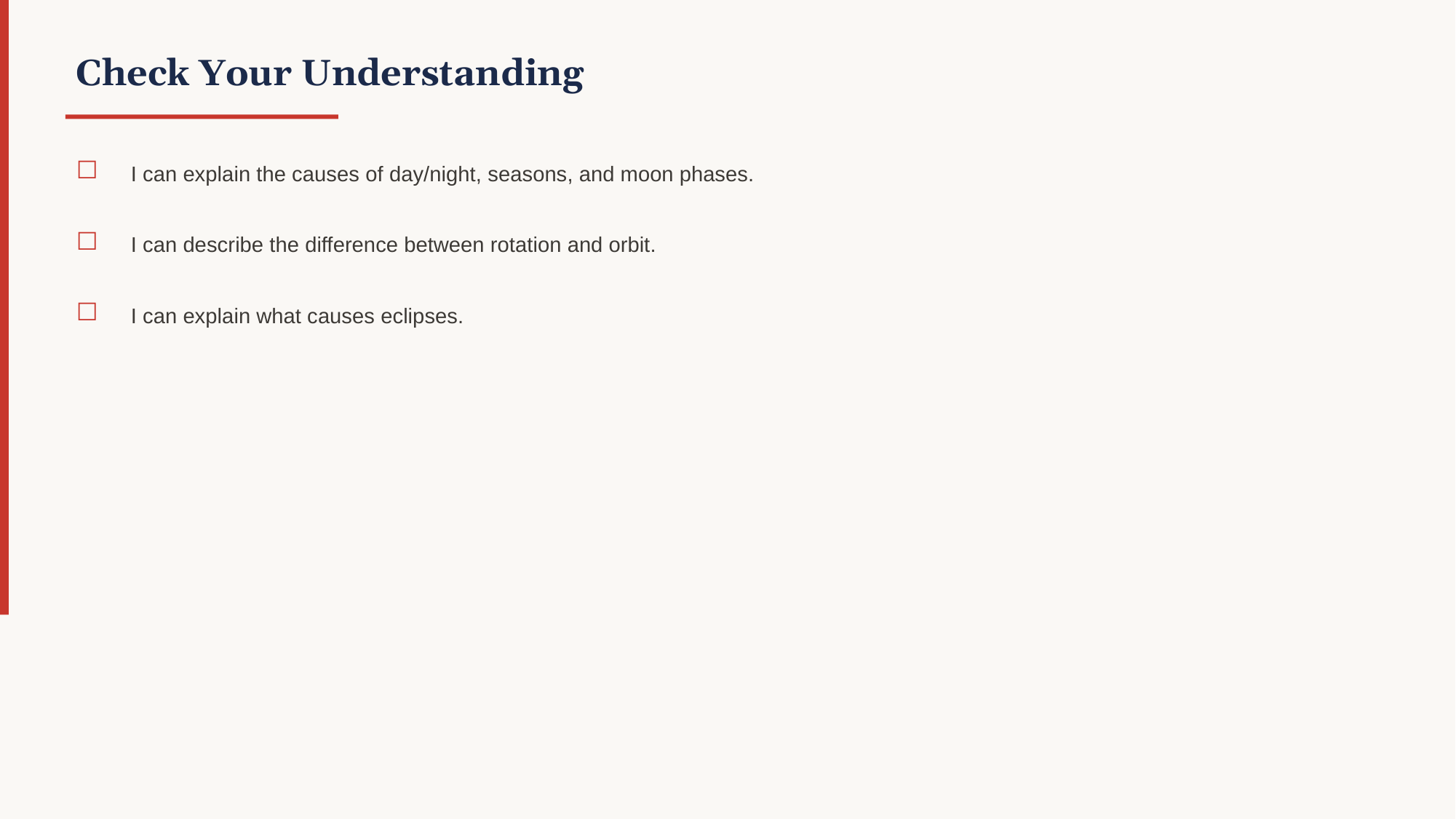

Check Your Understanding

☐
I can explain the causes of day/night, seasons, and moon phases.
☐
I can describe the difference between rotation and orbit.
☐
I can explain what causes eclipses.